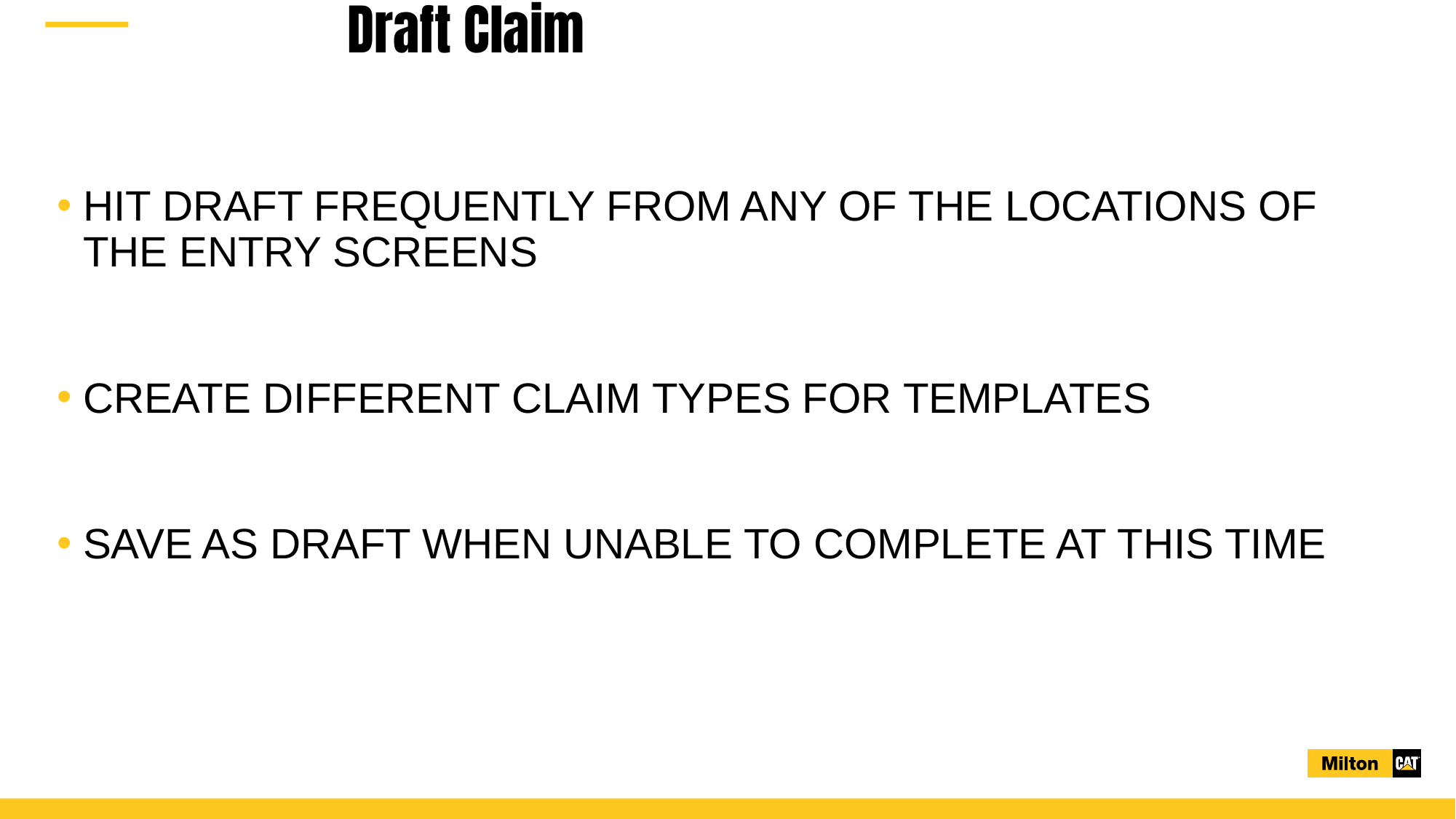

# Draft Claim
HIT DRAFT FREQUENTLY FROM ANY OF THE LOCATIONS OF THE ENTRY SCREENS

CREATE DIFFERENT CLAIM TYPES FOR TEMPLATES

SAVE AS DRAFT WHEN UNABLE TO COMPLETE AT THIS TIME